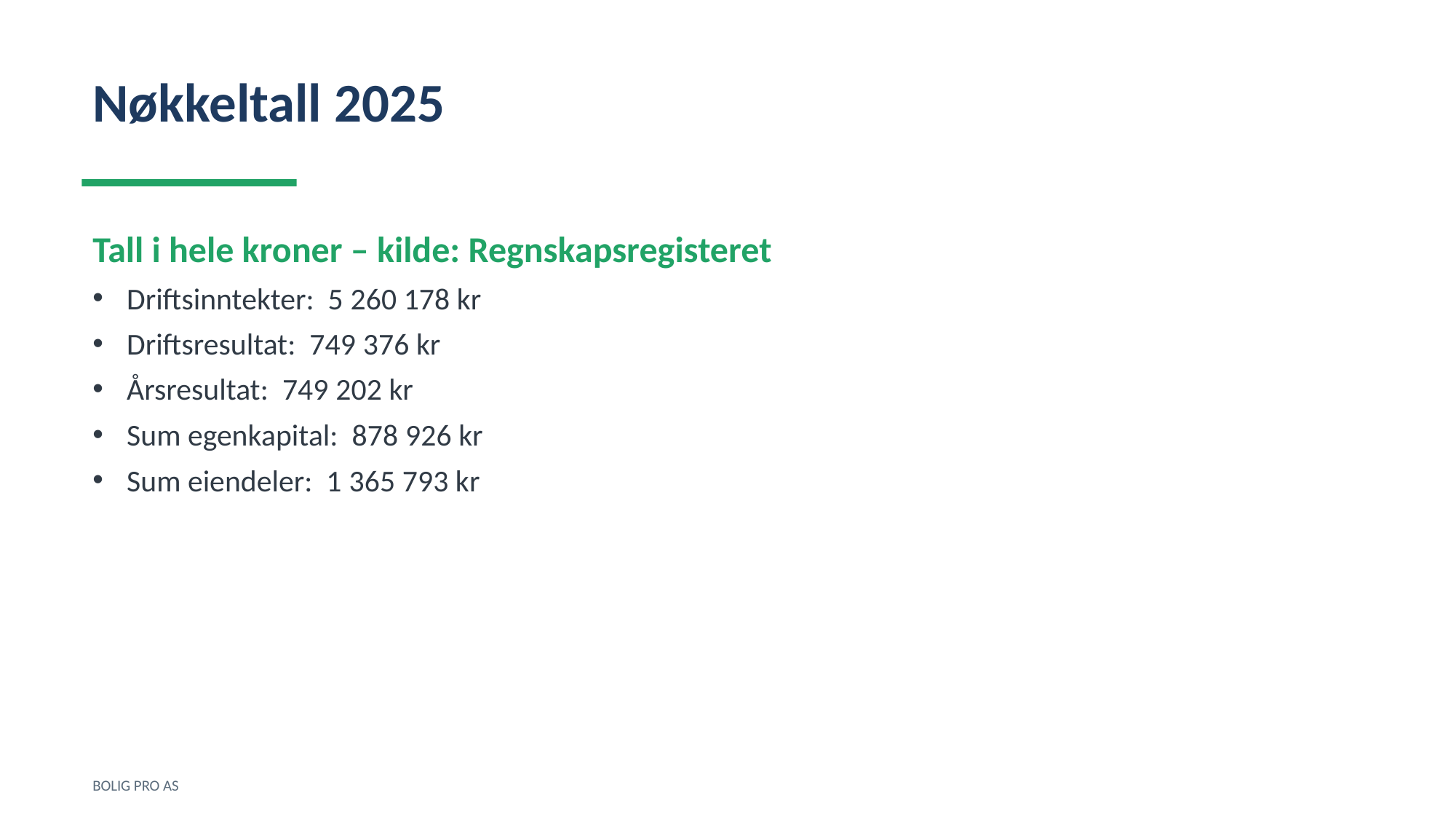

Nøkkeltall 2025

Tall i hele kroner – kilde: Regnskapsregisteret
Driftsinntekter:  5 260 178 kr
Driftsresultat:  749 376 kr
Årsresultat:  749 202 kr
Sum egenkapital:  878 926 kr
Sum eiendeler:  1 365 793 kr
BOLIG PRO AS